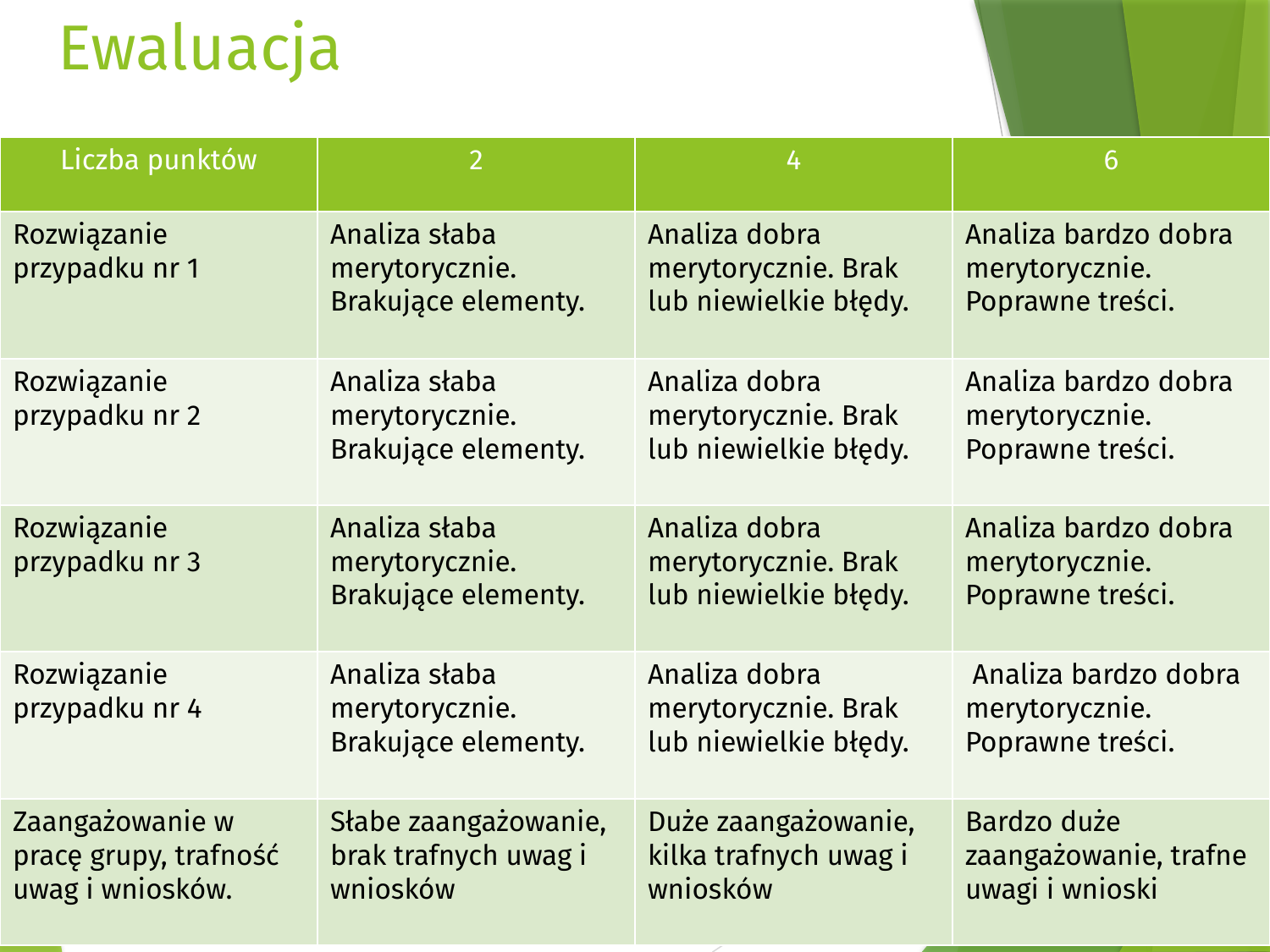

# Ewaluacja
| Liczba punktów | 2 | 4 | 6 |
| --- | --- | --- | --- |
| Rozwiązanie przypadku nr 1 | Analiza słaba merytorycznie. Brakujące elementy. | Analiza dobra merytorycznie. Brak lub niewielkie błędy. | Analiza bardzo dobra merytorycznie. Poprawne treści. |
| Rozwiązanie przypadku nr 2 | Analiza słaba merytorycznie. Brakujące elementy. | Analiza dobra merytorycznie. Brak lub niewielkie błędy. | Analiza bardzo dobra merytorycznie. Poprawne treści. |
| Rozwiązanie przypadku nr 3 | Analiza słaba merytorycznie. Brakujące elementy. | Analiza dobra merytorycznie. Brak lub niewielkie błędy. | Analiza bardzo dobra merytorycznie. Poprawne treści. |
| Rozwiązanie przypadku nr 4 | Analiza słaba merytorycznie. Brakujące elementy. | Analiza dobra merytorycznie. Brak lub niewielkie błędy. | Analiza bardzo dobra merytorycznie. Poprawne treści. |
| Zaangażowanie w pracę grupy, trafność uwag i wniosków. | Słabe zaangażowanie, brak trafnych uwag i wniosków | Duże zaangażowanie, kilka trafnych uwag i wniosków | Bardzo duże zaangażowanie, trafne uwagi i wnioski |